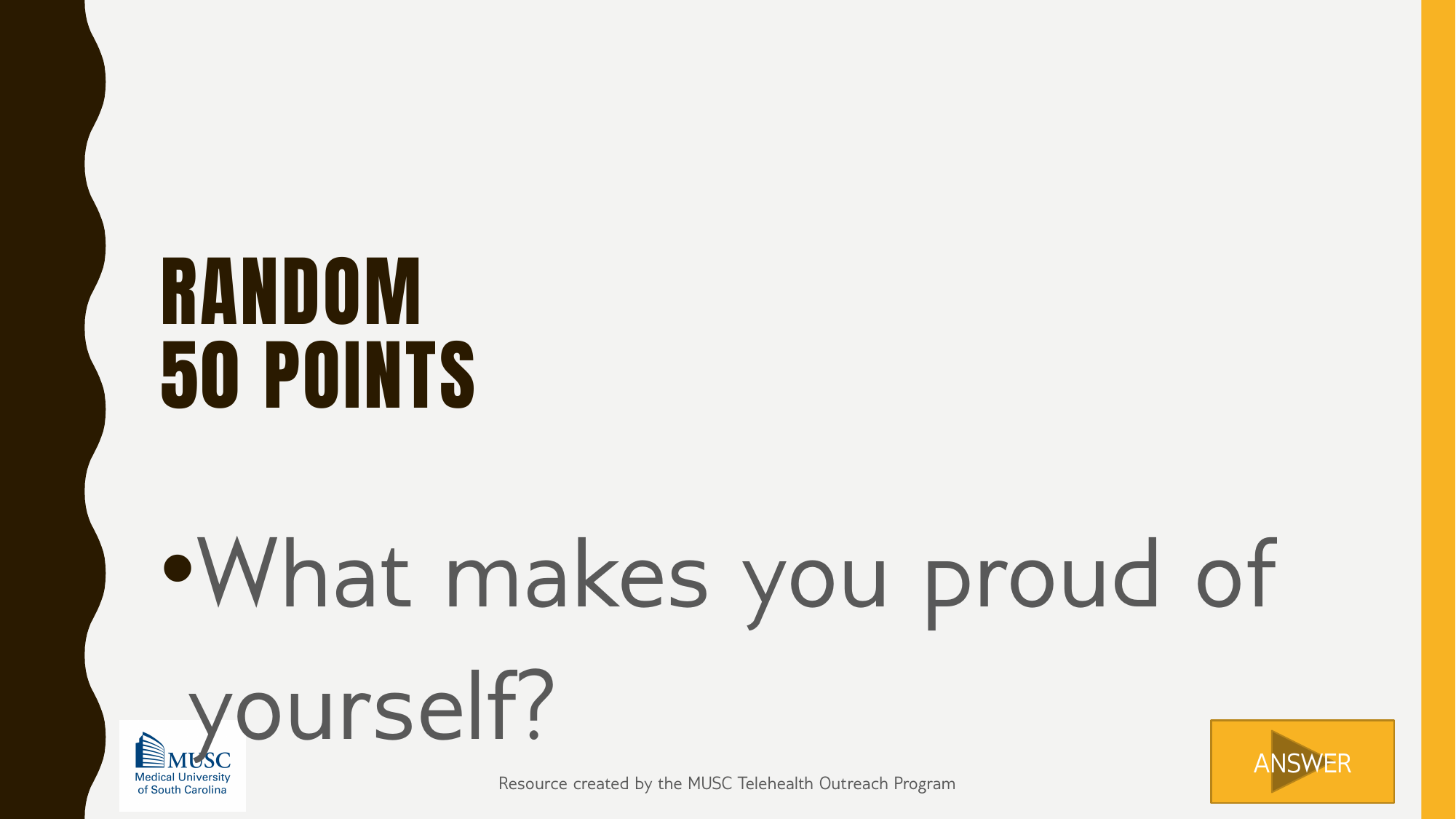

# random 50 points
What makes you proud of yourself?
Resource created by the MUSC Telehealth Outreach Program